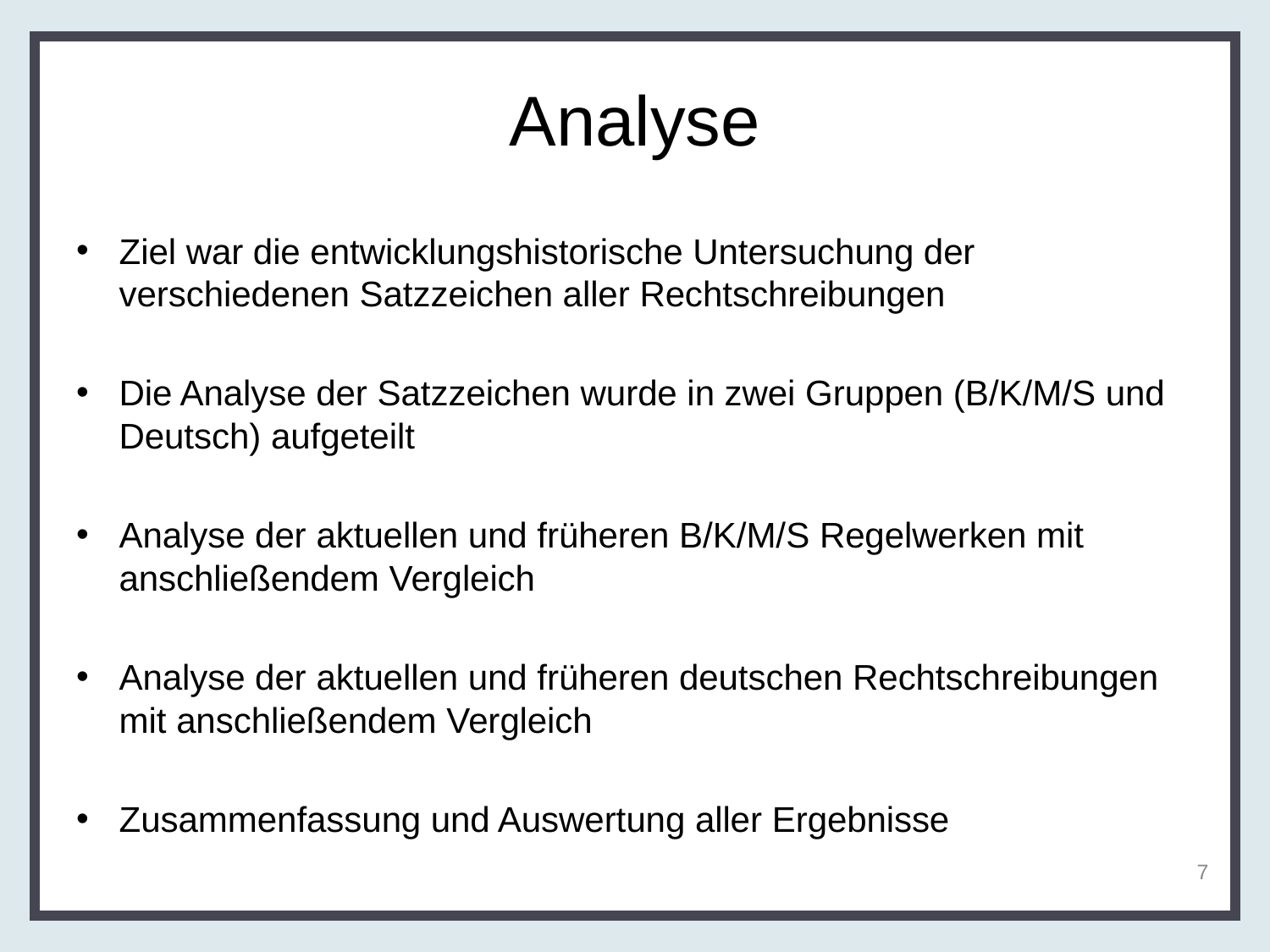

# Analyse
Ziel war die entwicklungshistorische Untersuchung der verschiedenen Satzzeichen aller Rechtschreibungen

Die Analyse der Satzzeichen wurde in zwei Gruppen (B/K/M/S und Deutsch) aufgeteilt

Analyse der aktuellen und früheren B/K/M/S Regelwerken mit anschließendem Vergleich

Analyse der aktuellen und früheren deutschen Rechtschreibungen mit anschließendem Vergleich

Zusammenfassung und Auswertung aller Ergebnisse
7